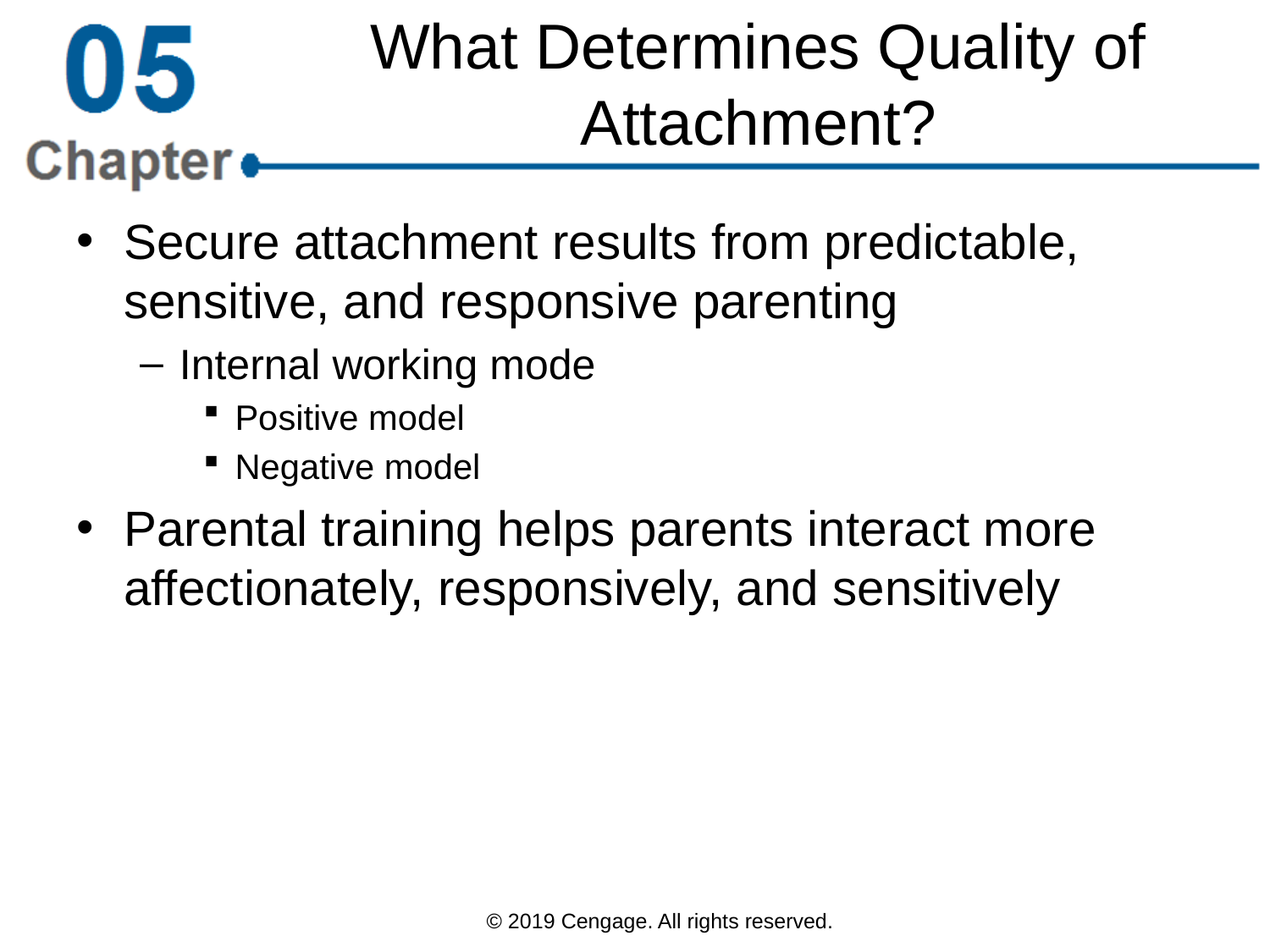

# What Determines Quality of Attachment?
Secure attachment results from predictable, sensitive, and responsive parenting
Internal working mode
Positive model
Negative model
Parental training helps parents interact more    affectionately, responsively, and sensitively